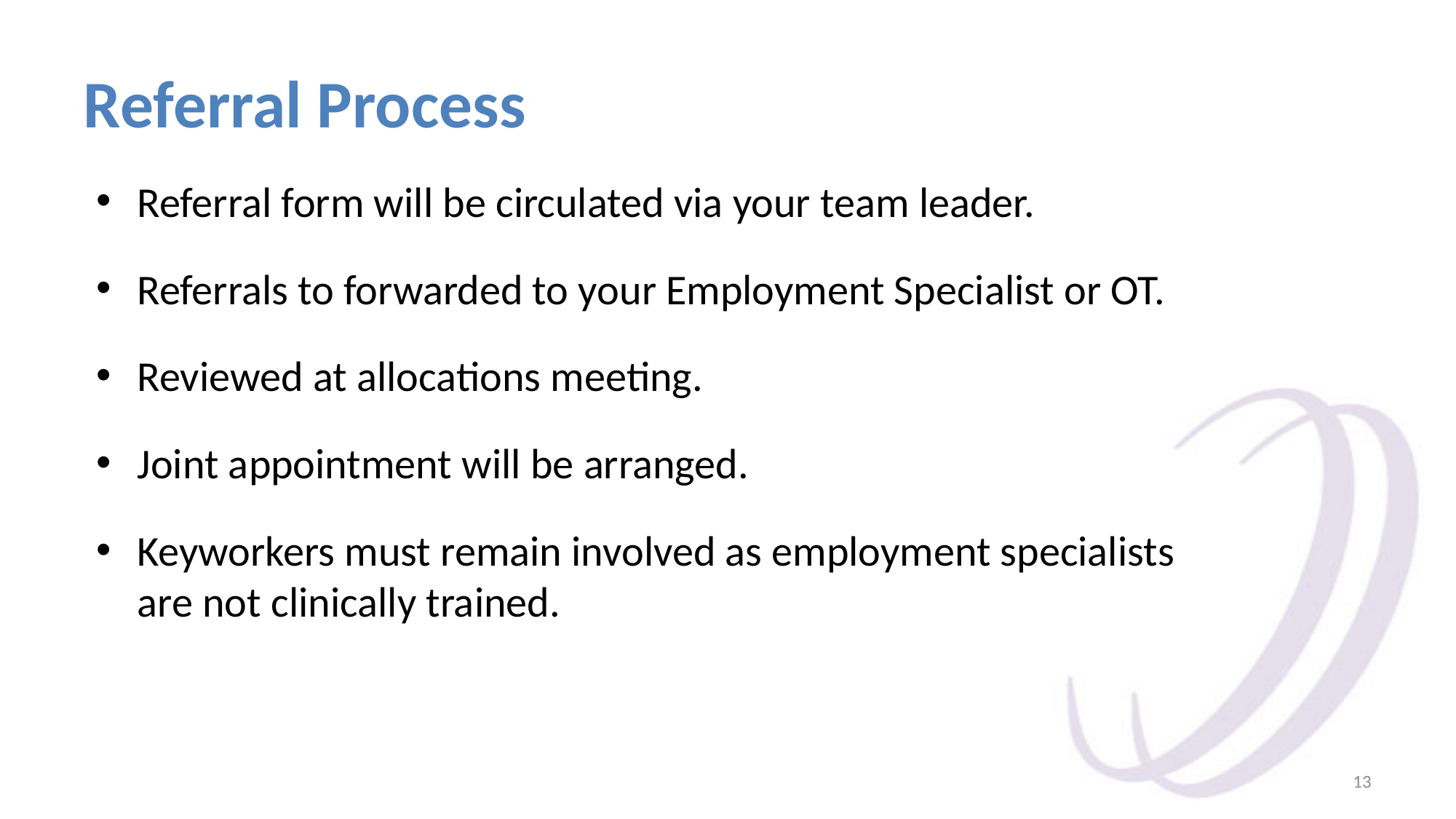

# Referral Process
Referral form will be circulated via your team leader.
Referrals to forwarded to your Employment Specialist or OT.
Reviewed at allocations meeting.
Joint appointment will be arranged.
Keyworkers must remain involved as employment specialists are not clinically trained.
13